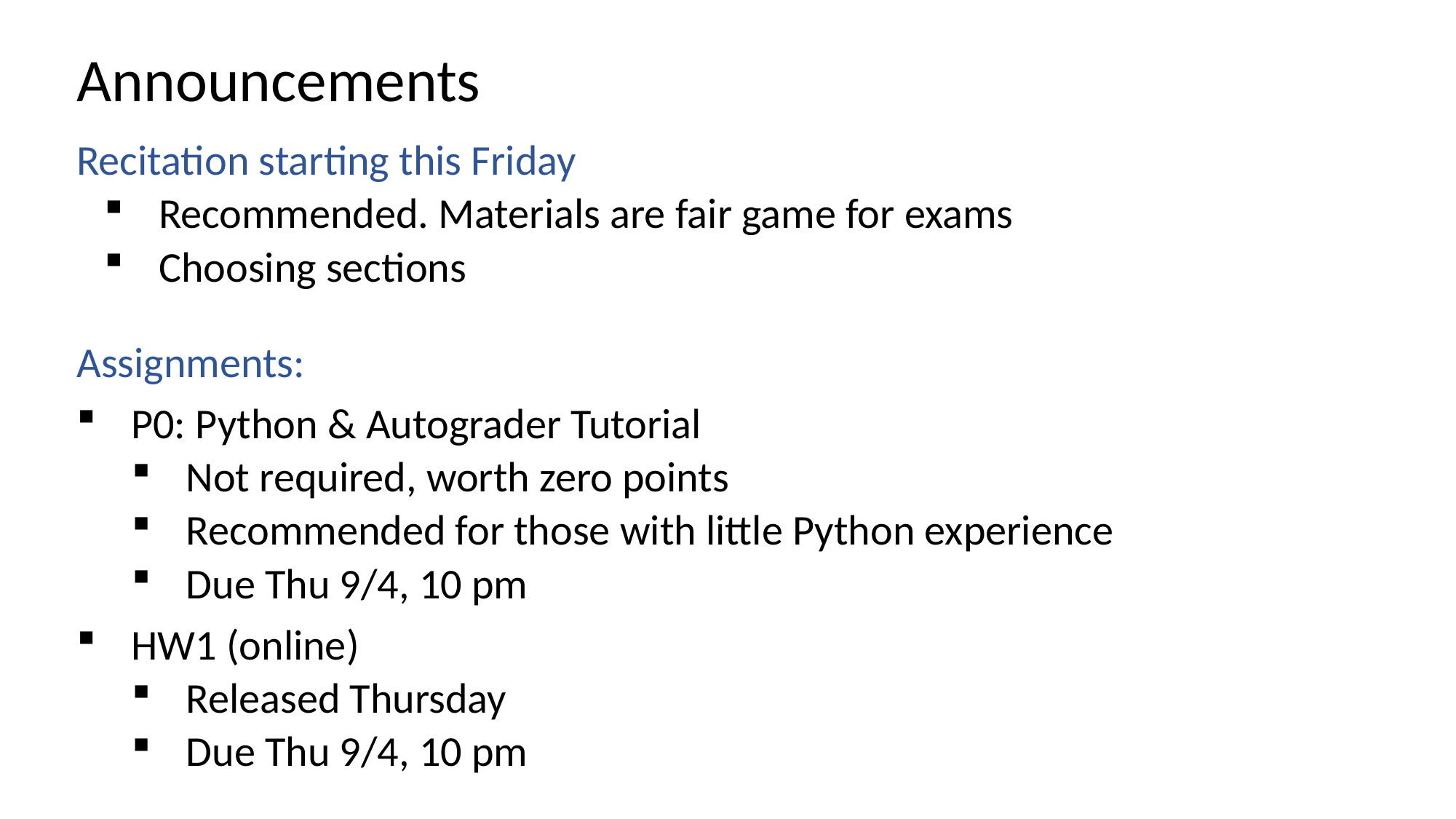

# Announcements
Recitation starting this Friday
Recommended. Materials are fair game for exams
Choosing sections

Assignments:
P0: Python & Autograder Tutorial
Not required, worth zero points
Recommended for those with little Python experience
Due Thu 9/4, 10 pm
HW1 (online)
Released Thursday
Due Thu 9/4, 10 pm